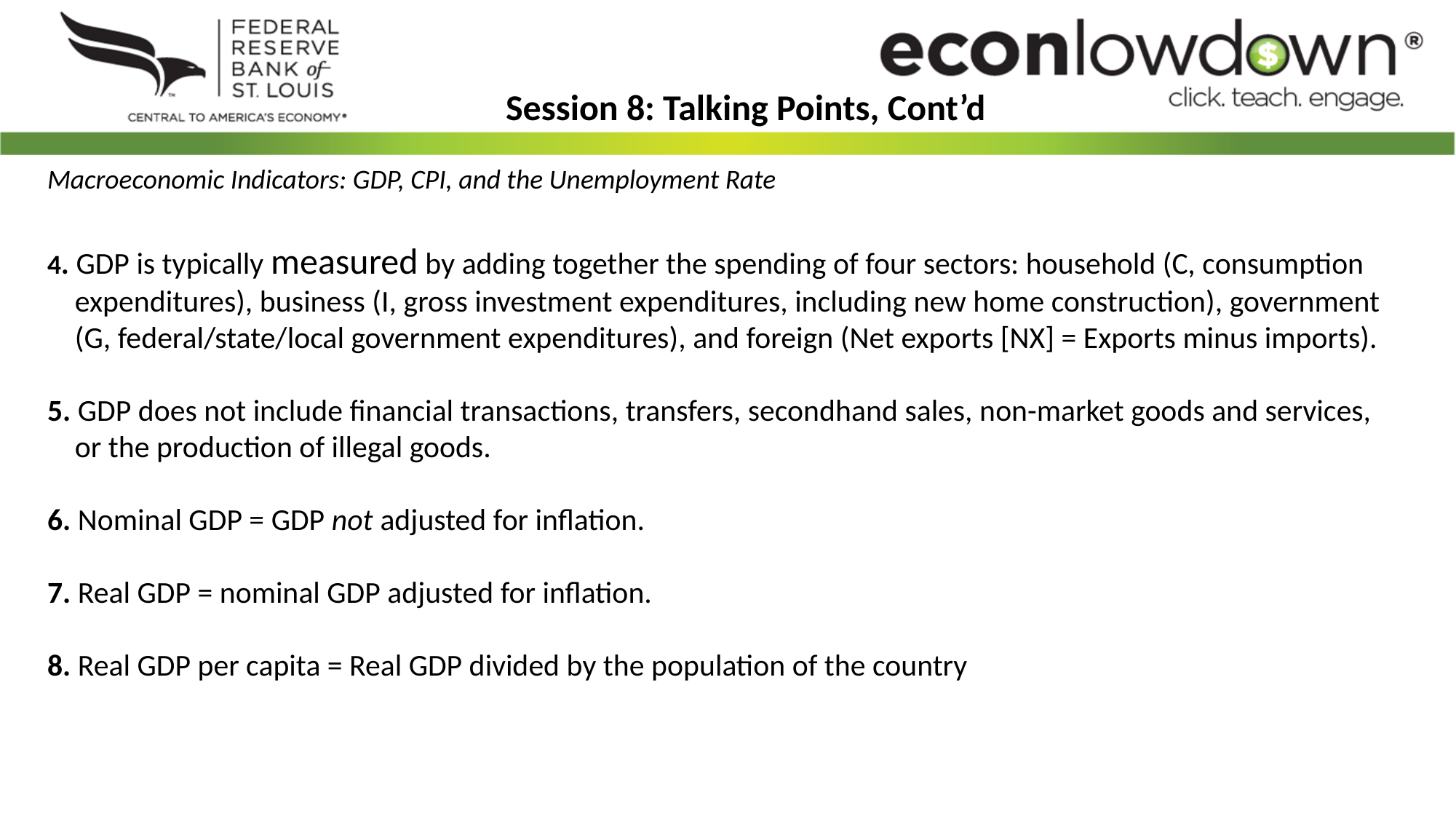

Session 8: Talking Points, Cont’d
Macroeconomic Indicators: GDP, CPI, and the Unemployment Rate
4. GDP is typically measured by adding together the spending of four sectors: household (C, consumption expenditures), business (I, gross investment expenditures, including new home construction), government (G, federal/state/local government expenditures), and foreign (Net exports [NX] = Exports minus imports).

5. GDP does not include financial transactions, transfers, secondhand sales, non-market goods and services, or the production of illegal goods.

6. Nominal GDP = GDP not adjusted for inflation.

7. Real GDP = nominal GDP adjusted for inflation.

8. Real GDP per capita = Real GDP divided by the population of the country